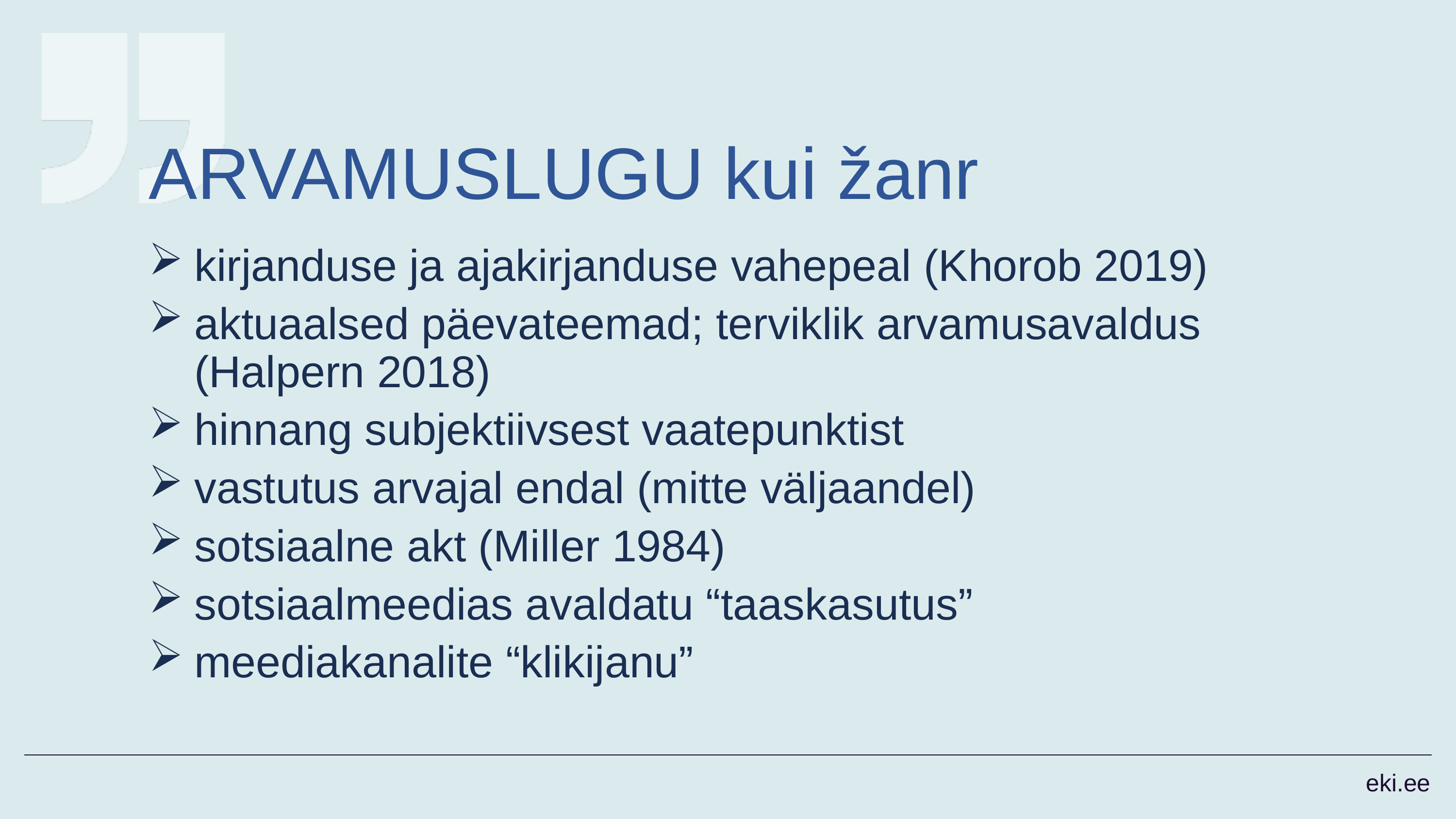

# ARVAMUSLUGU kui žanr
kirjanduse ja ajakirjanduse vahepeal (Khorob 2019)
aktuaalsed päevateemad; terviklik arvamusavaldus (Halpern 2018)
hinnang subjektiivsest vaatepunktist
vastutus arvajal endal (mitte väljaandel)
sotsiaalne akt (Miller 1984)
sotsiaalmeedias avaldatu “taaskasutus”
meediakanalite “klikijanu”